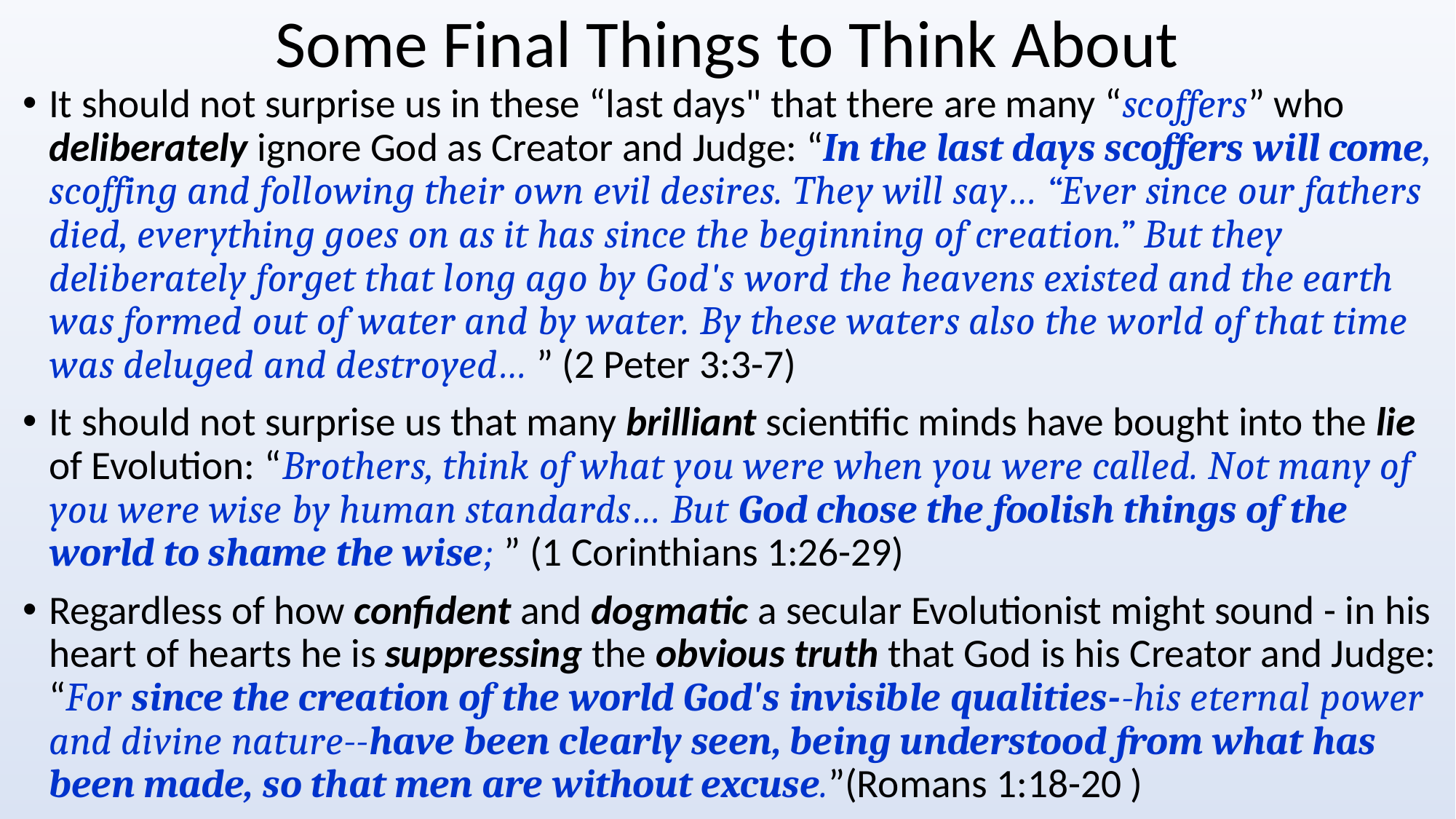

# Some Final Things to Think About
It should not surprise us in these “last days" that there are many “scoffers” who deliberately ignore God as Creator and Judge: “In the last days scoffers will come, scoffing and following their own evil desires. They will say… “Ever since our fathers died, everything goes on as it has since the beginning of creation.” But they deliberately forget that long ago by God's word the heavens existed and the earth was formed out of water and by water. By these waters also the world of that time was deluged and destroyed… ” (2 Peter 3:3-7)
It should not surprise us that many brilliant scientific minds have bought into the lie of Evolution: “Brothers, think of what you were when you were called. Not many of you were wise by human standards… But God chose the foolish things of the world to shame the wise; ” (1 Corinthians 1:26-29)
Regardless of how confident and dogmatic a secular Evolutionist might sound - in his heart of hearts he is suppressing the obvious truth that God is his Creator and Judge: “For since the creation of the world God's invisible qualities--his eternal power and divine nature--have been clearly seen, being understood from what has been made, so that men are without excuse.”(Romans 1:18-20 )